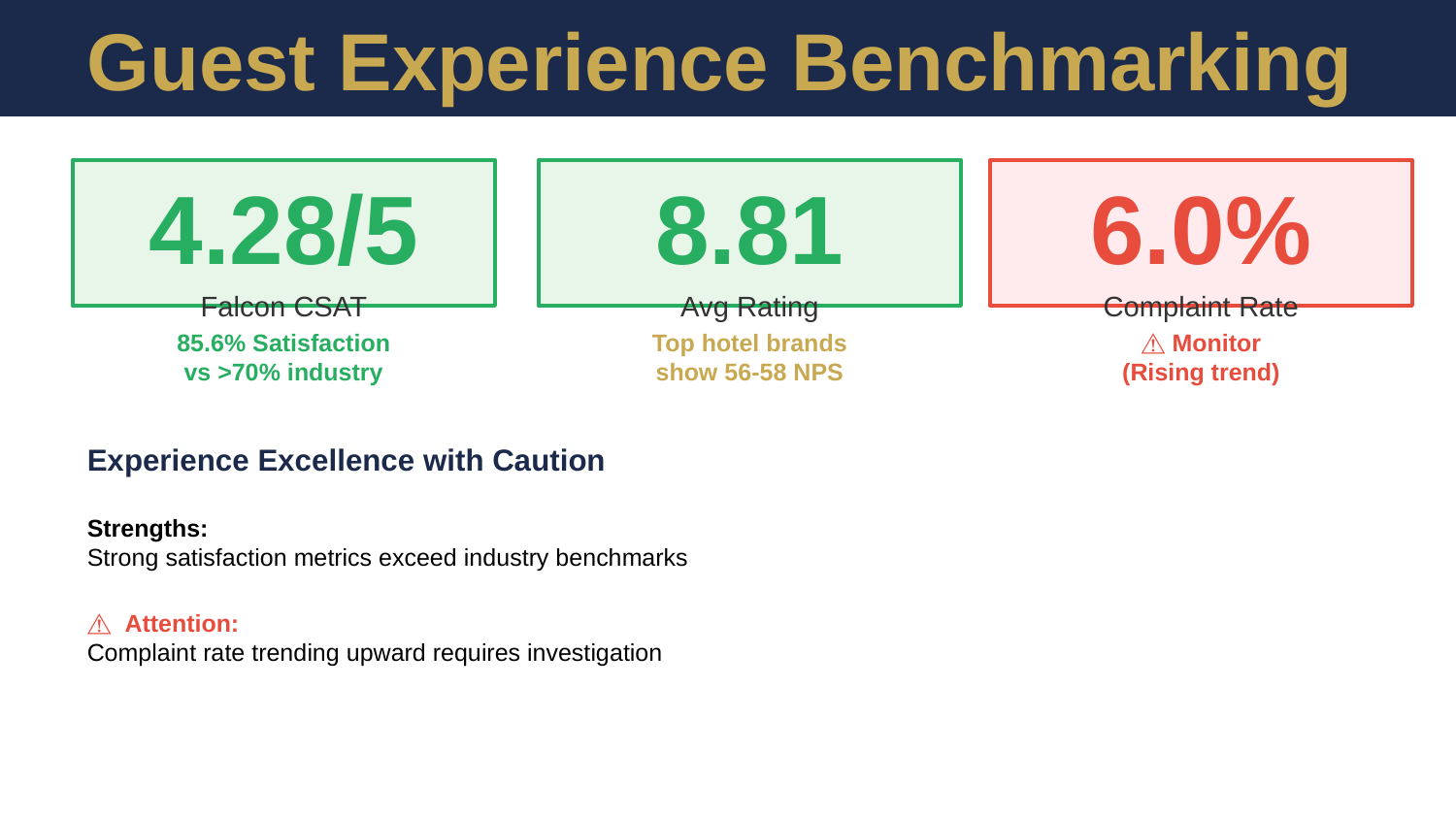

Guest Experience Benchmarking

4.28/5
8.81
6.0%
Falcon CSAT
Avg Rating
Complaint Rate
85.6% Satisfaction
vs >70% industry
Top hotel brands
show 56-58 NPS
⚠️ Monitor
(Rising trend)
Experience Excellence with Caution

Strengths:
Strong satisfaction metrics exceed industry benchmarks

⚠️  Attention:
Complaint rate trending upward requires investigation